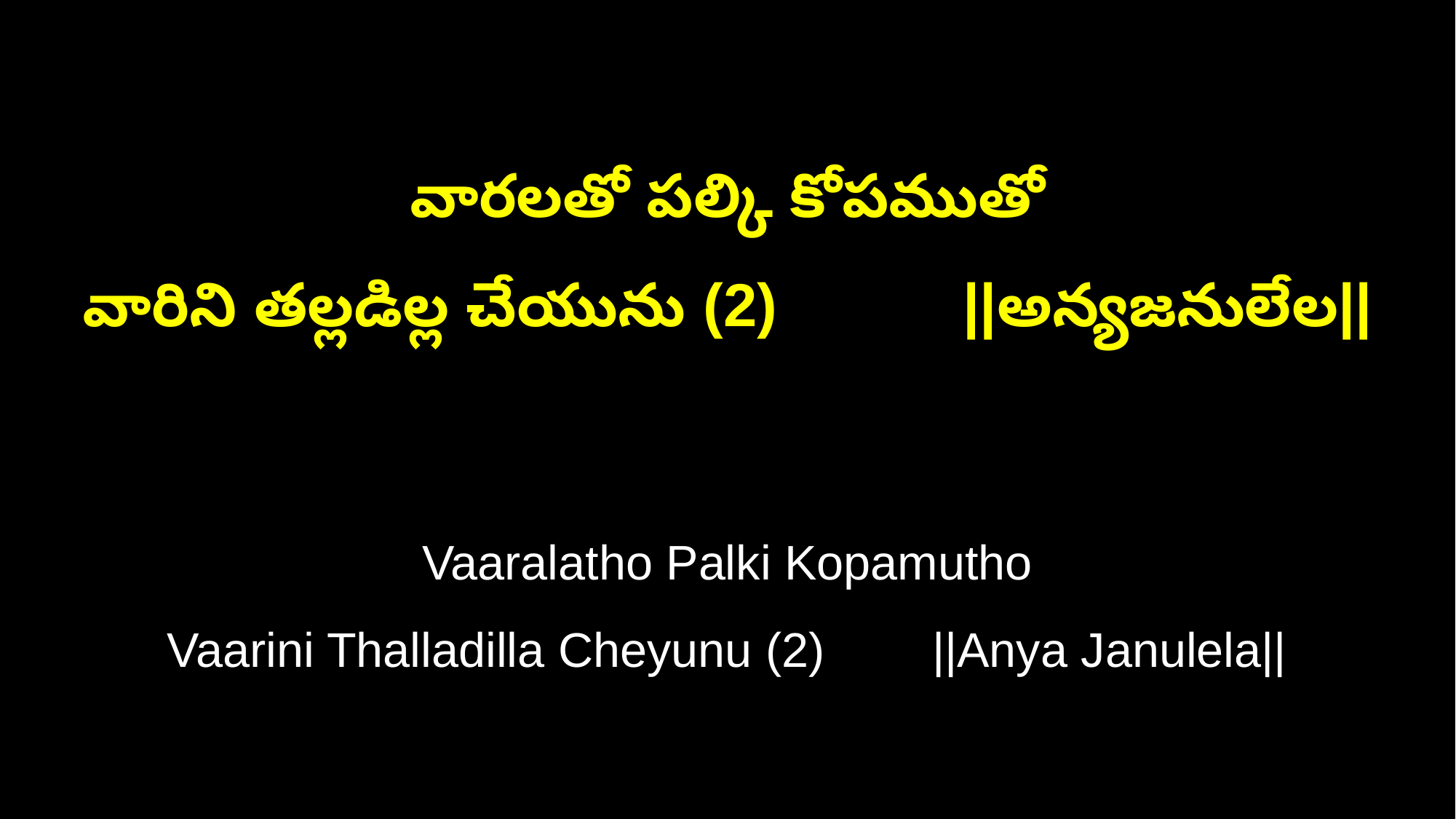

వారలతో పల్కి కోపముతో
వారిని తల్లడిల్ల చేయును (2)           ||అన్యజనులేల||
Vaaralatho Palki Kopamutho
Vaarini Thalladilla Cheyunu (2)        ||Anya Janulela||